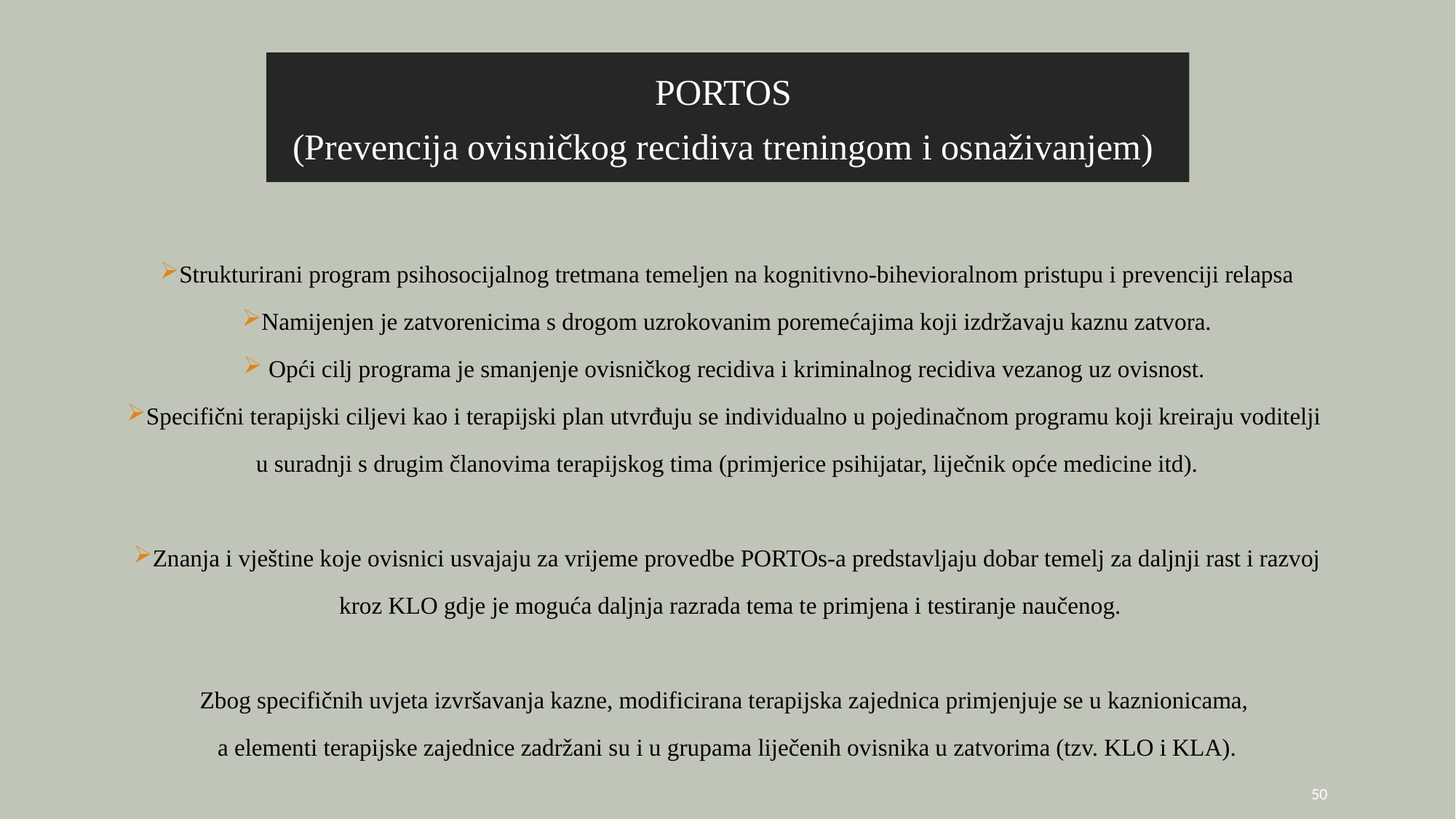

PORTOS
(Prevencija ovisničkog recidiva treningom i osnaživanjem)
Strukturirani program psihosocijalnog tretmana temeljen na kognitivno-bihevioralnom pristupu i prevenciji relapsa
Namijenjen je zatvorenicima s drogom uzrokovanim poremećajima koji izdržavaju kaznu zatvora.
 Opći cilj programa je smanjenje ovisničkog recidiva i kriminalnog recidiva vezanog uz ovisnost.
Specifični terapijski ciljevi kao i terapijski plan utvrđuju se individualno u pojedinačnom programu koji kreiraju voditelji
u suradnji s drugim članovima terapijskog tima (primjerice psihijatar, liječnik opće medicine itd).

Znanja i vještine koje ovisnici usvajaju za vrijeme provedbe PORTOs-a predstavljaju dobar temelj za daljnji rast i razvoj
 kroz KLO gdje je moguća daljnja razrada tema te primjena i testiranje naučenog.

Zbog specifičnih uvjeta izvršavanja kazne, modificirana terapijska zajednica primjenjuje se u kaznionicama,
a elementi terapijske zajednice zadržani su i u grupama liječenih ovisnika u zatvorima (tzv. KLO i KLA).

50